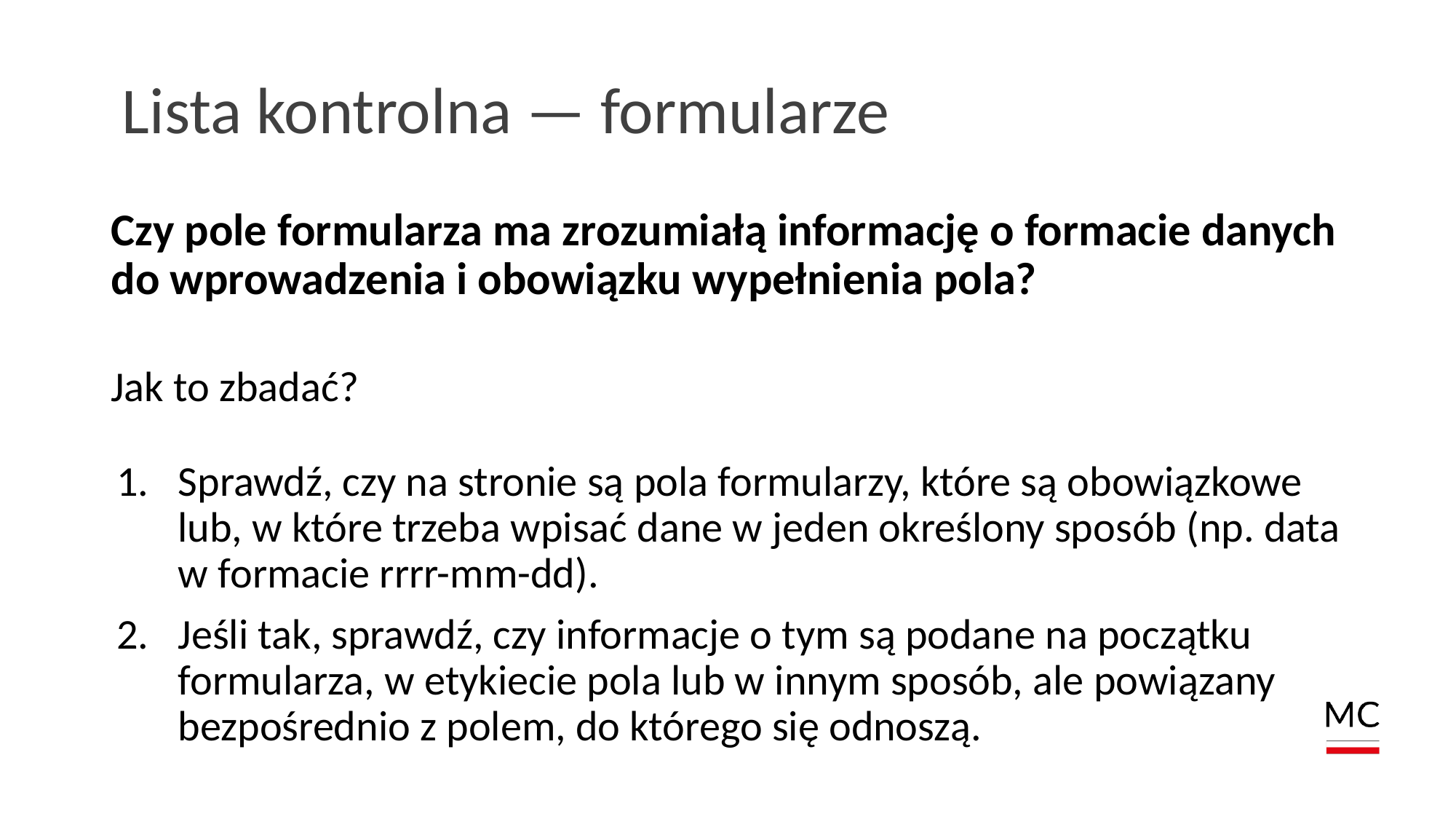

# Lista kontrolna — formularze
Czy pole formularza ma zrozumiałą informację o formacie danych do wprowadzenia i obowiązku wypełnienia pola?
Jak to zbadać?
Sprawdź, czy na stronie są pola formularzy, które są obowiązkowe lub, w które trzeba wpisać dane w jeden określony sposób (np. data w formacie rrrr-mm-dd).
Jeśli tak, sprawdź, czy informacje o tym są podane na początku formularza, w etykiecie pola lub w innym sposób, ale powiązany bezpośrednio z polem, do którego się odnoszą.